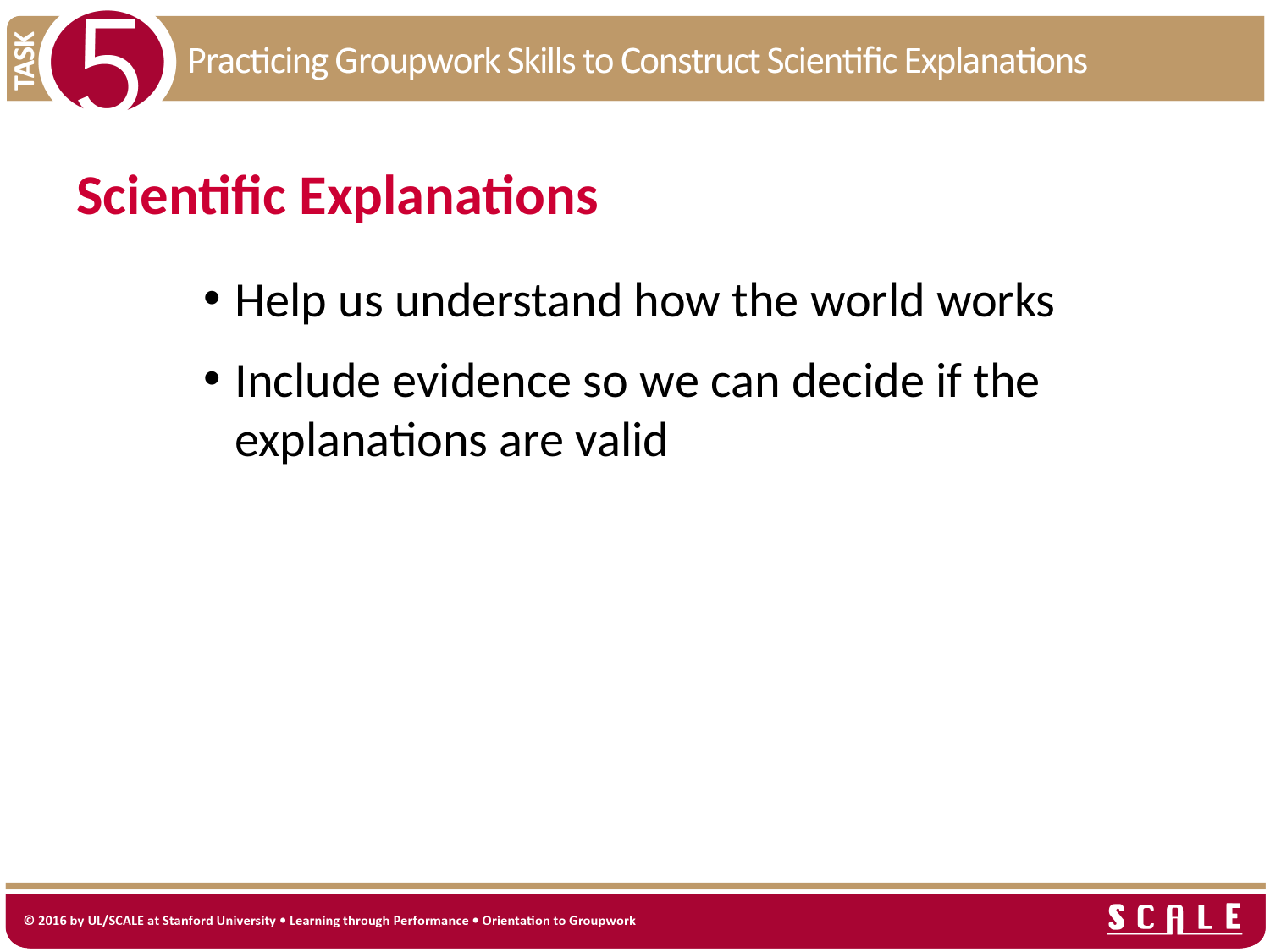

Scientific Explanations
Help us understand how the world works
Include evidence so we can decide if the explanations are valid